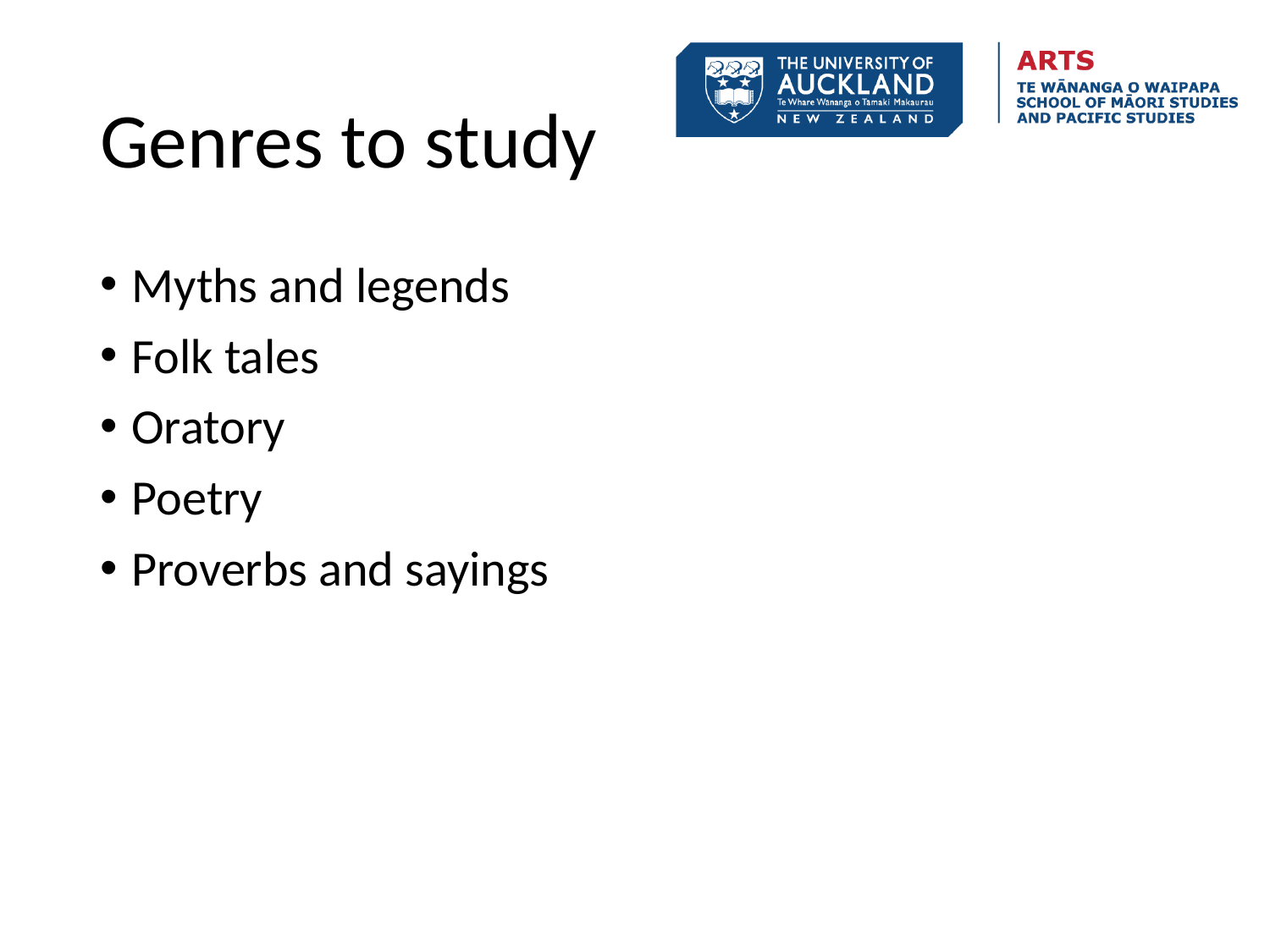

# Genres to study
Myths and legends
Folk tales
Oratory
Poetry
Proverbs and sayings